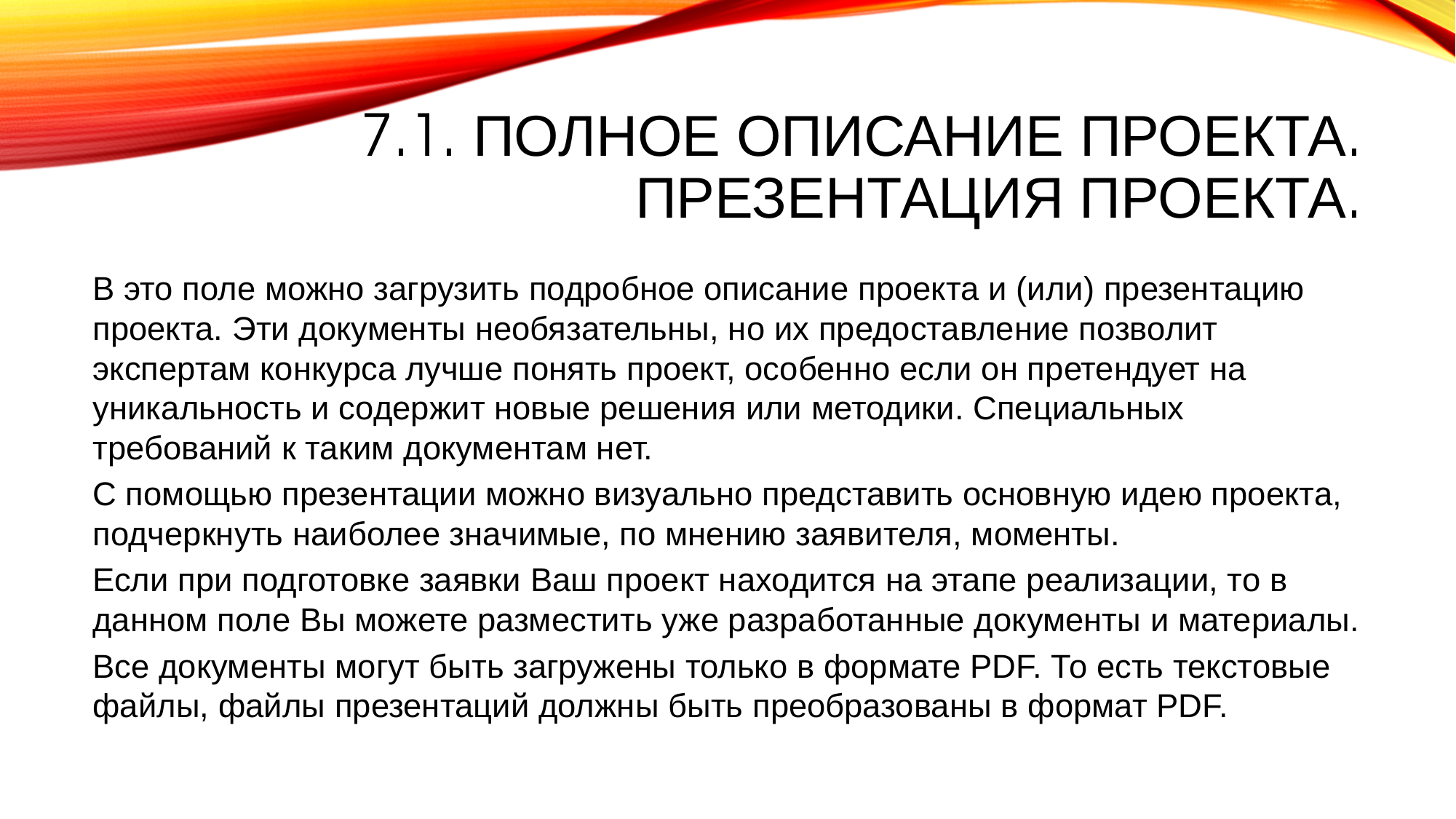

# 7.1. Полное описание проекта. Презентация проекта.
В это поле можно загрузить подробное описание проекта и (или) презентацию проекта. Эти документы необязательны, но их предоставление позволит экспертам конкурса лучше понять проект, особенно если он претендует на уникальность и содержит новые решения или методики. Специальных требований к таким документам нет.
С помощью презентации можно визуально представить основную идею проекта, подчеркнуть наиболее значимые, по мнению заявителя, моменты.
Если при подготовке заявки Ваш проект находится на этапе реализации, то в данном поле Вы можете разместить уже разработанные документы и материалы.
Все документы могут быть загружены только в формате PDF. То есть текстовые файлы, файлы презентаций должны быть преобразованы в формат PDF.